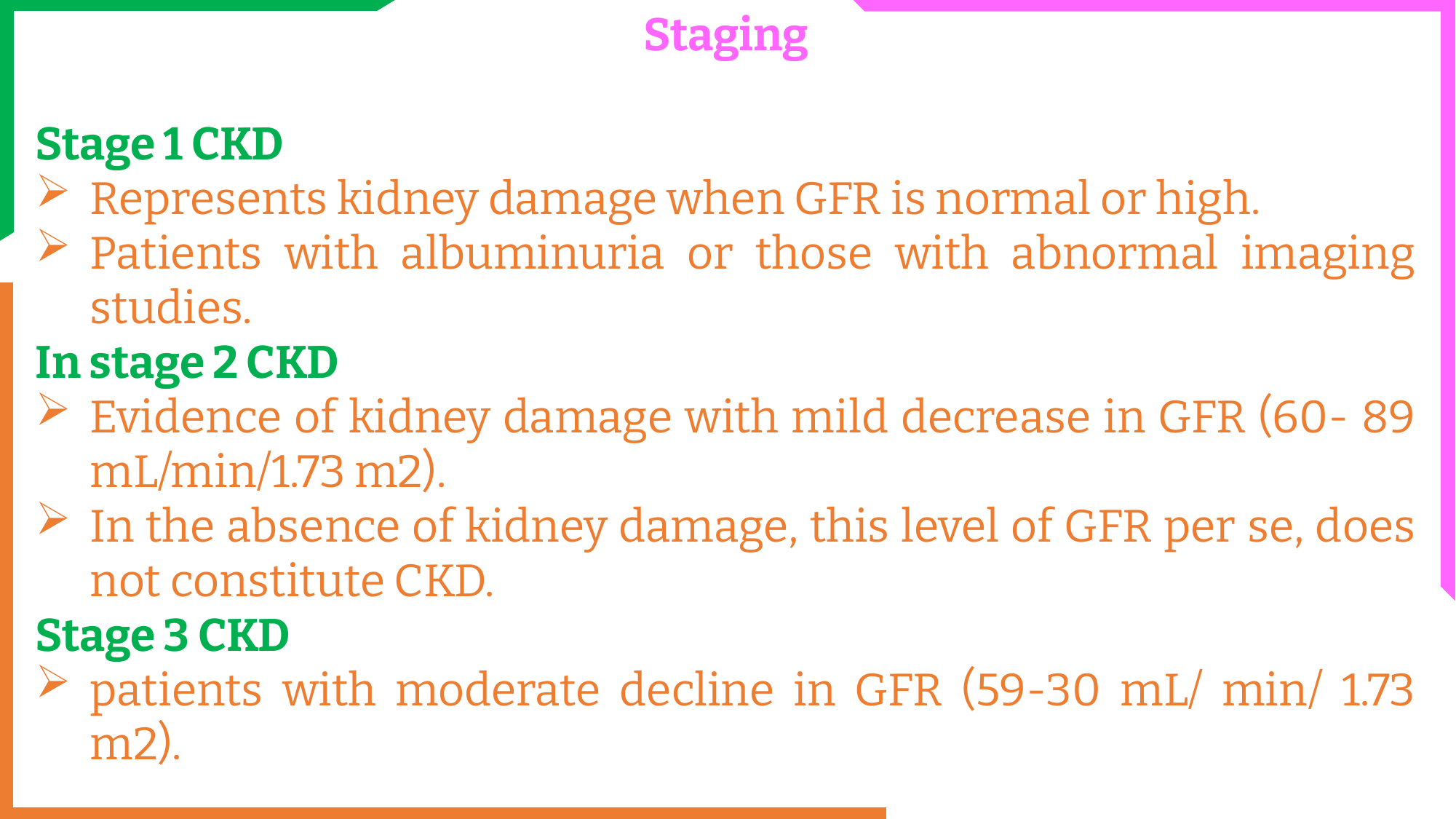

Staging

Stage 1 CKD
Represents kidney damage when GFR is normal or high.
Patients with albuminuria or those with abnormal imaging studies.
In stage 2 CKD
Evidence of kidney damage with mild decrease in GFR (60- 89 mL/min/1.73 m2).
In the absence of kidney damage, this level of GFR per se, does not constitute CKD.
Stage 3 CKD
patients with moderate decline in GFR (59-30 mL/ min/ 1.73 m2).